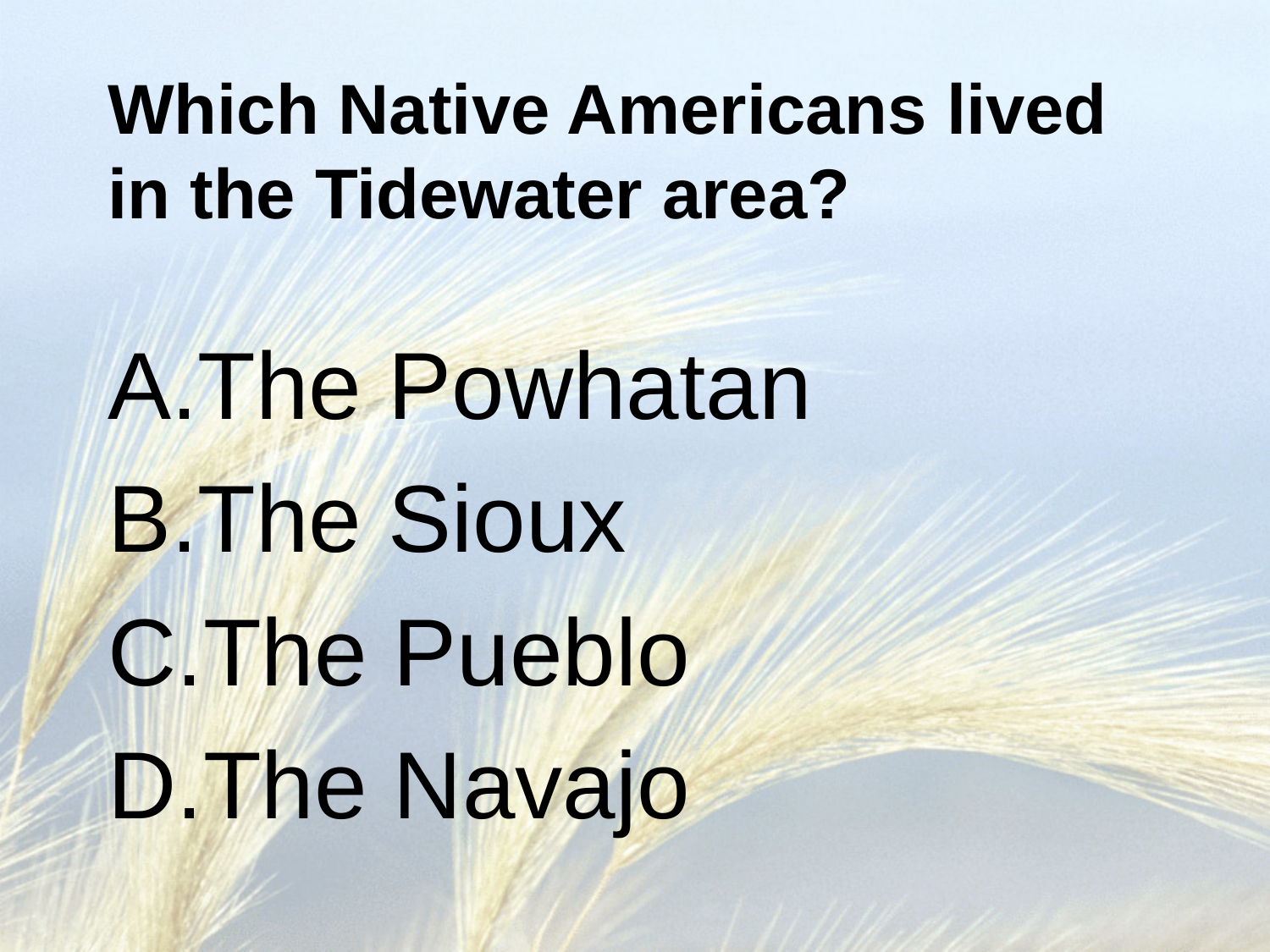

# Which Native Americans lived in the Tidewater area?
The Powhatan
The Sioux
The Pueblo
The Navajo